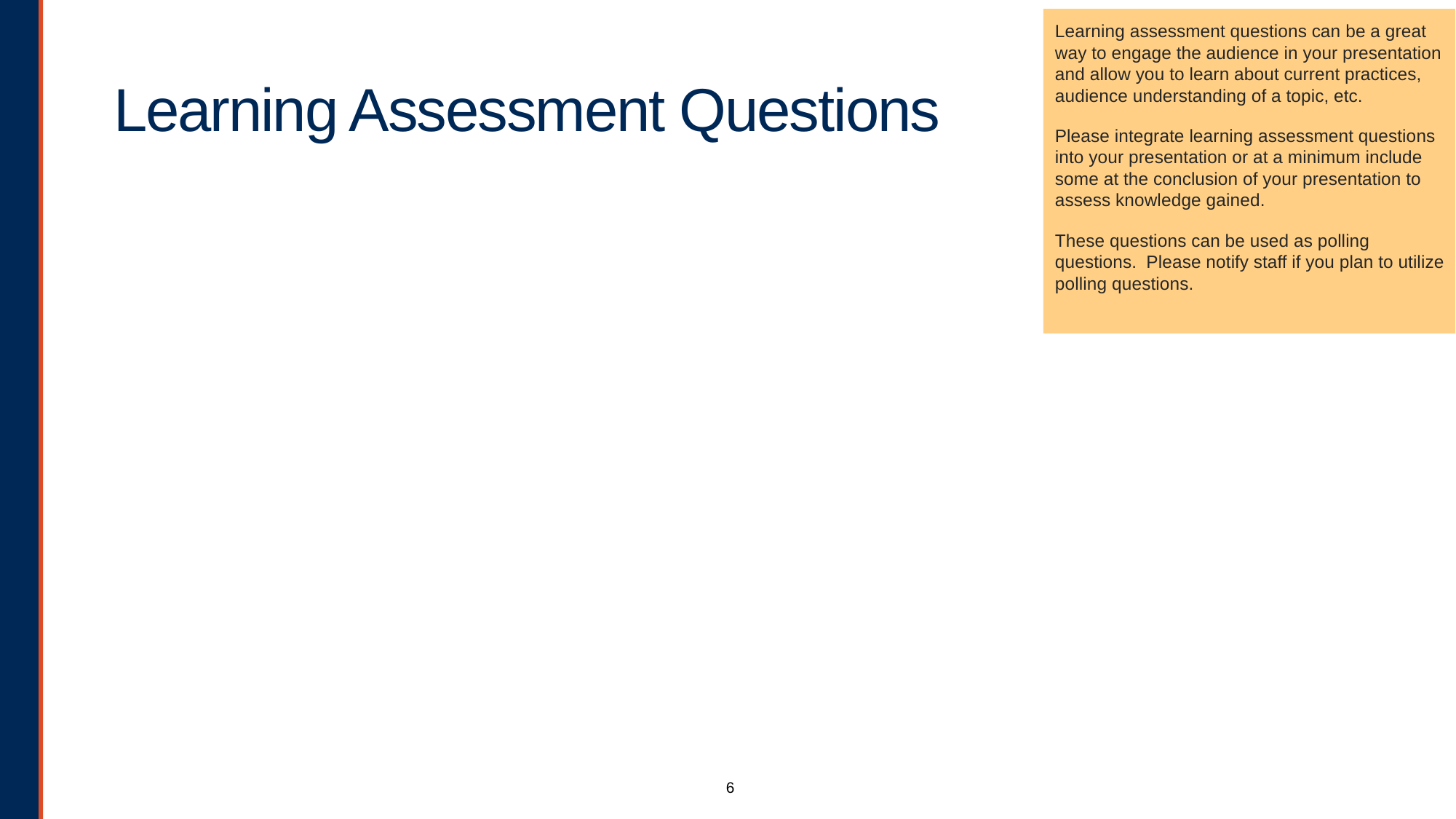

Learning assessment questions can be a great way to engage the audience in your presentation and allow you to learn about current practices, audience understanding of a topic, etc.
Please integrate learning assessment questions into your presentation or at a minimum include some at the conclusion of your presentation to assess knowledge gained.
These questions can be used as polling questions.  Please notify staff if you plan to utilize polling questions.
# Learning Assessment Questions